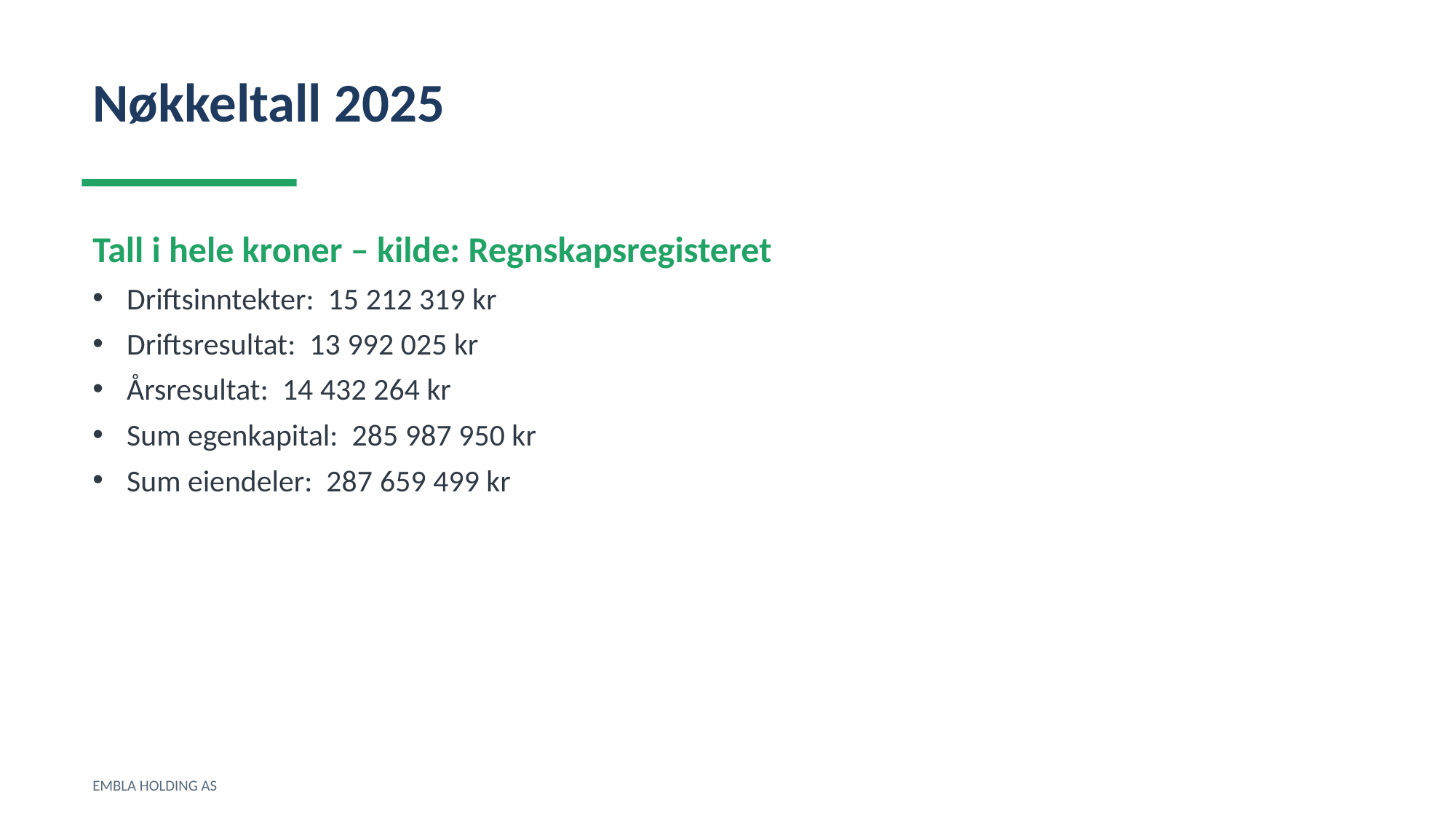

Nøkkeltall 2025

Tall i hele kroner – kilde: Regnskapsregisteret
Driftsinntekter:  15 212 319 kr
Driftsresultat:  13 992 025 kr
Årsresultat:  14 432 264 kr
Sum egenkapital:  285 987 950 kr
Sum eiendeler:  287 659 499 kr
EMBLA HOLDING AS